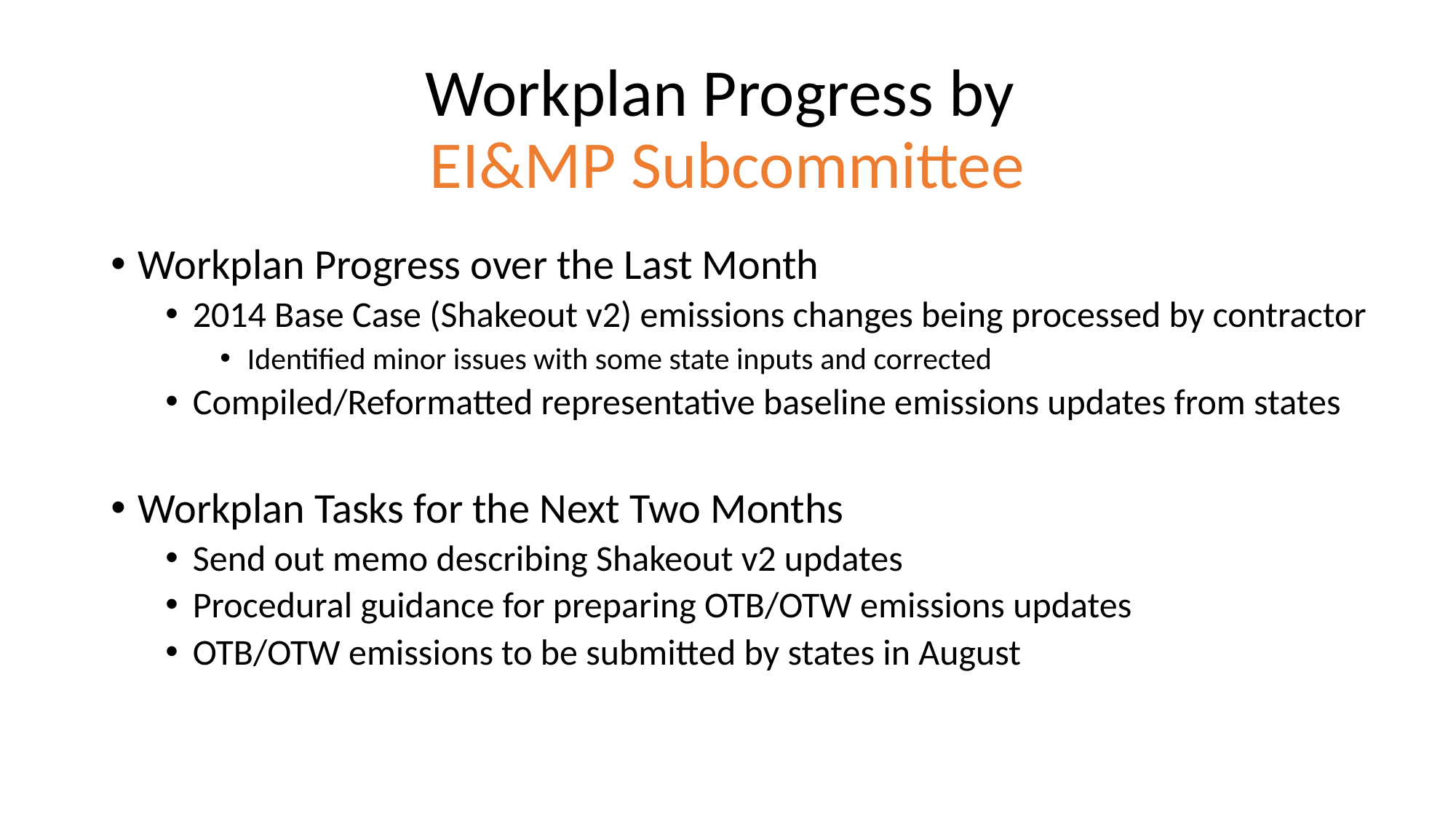

Workplan Progress by
EI&MP Subcommittee
Workplan Progress over the Last Month
2014 Base Case (Shakeout v2) emissions changes being processed by contractor
Identified minor issues with some state inputs and corrected
Compiled/Reformatted representative baseline emissions updates from states
Workplan Tasks for the Next Two Months
Send out memo describing Shakeout v2 updates
Procedural guidance for preparing OTB/OTW emissions updates
OTB/OTW emissions to be submitted by states in August